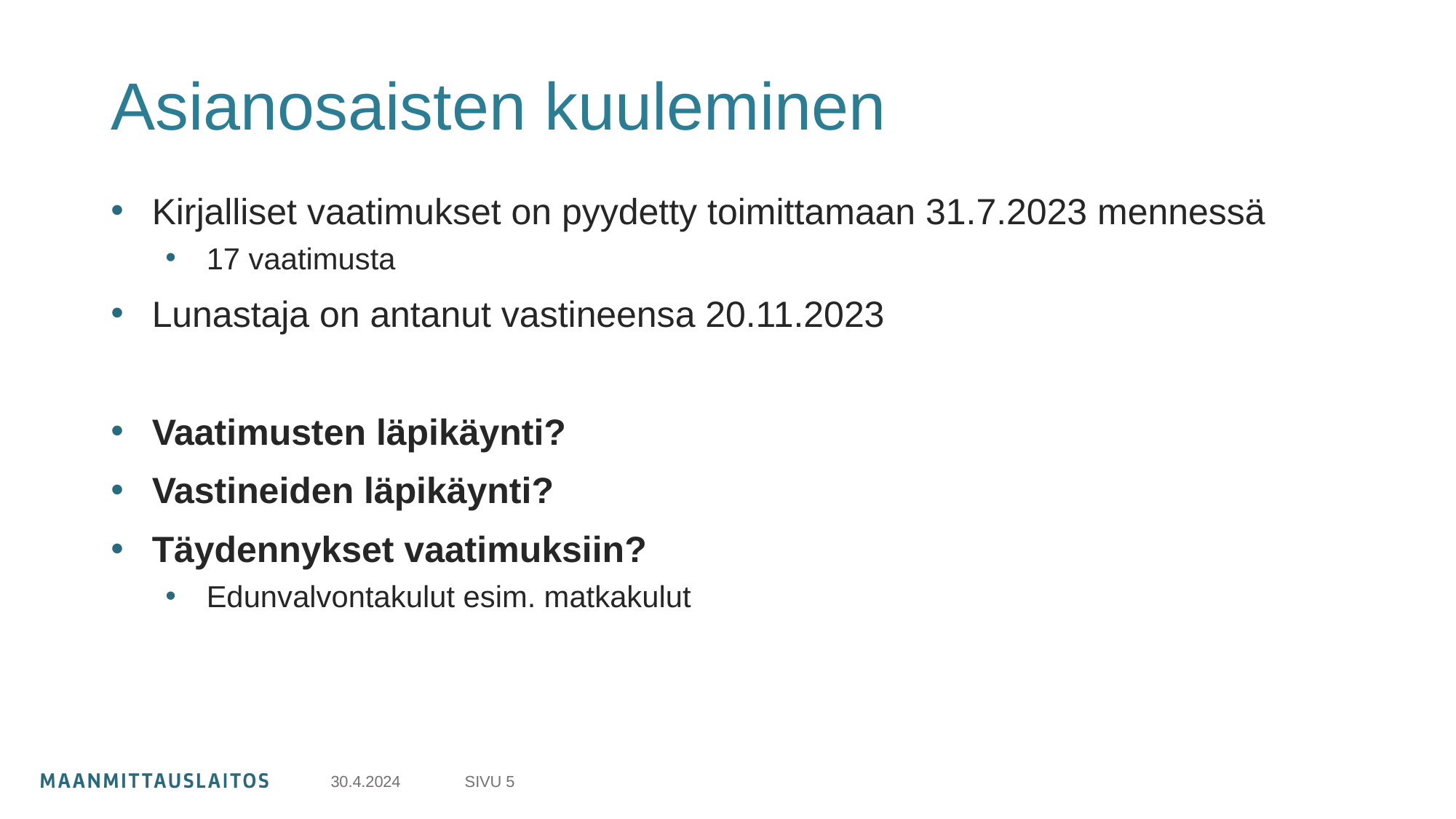

# Asianosaisten kuuleminen
Kirjalliset vaatimukset on pyydetty toimittamaan 31.7.2023 mennessä
17 vaatimusta
Lunastaja on antanut vastineensa 20.11.2023

Vaatimusten läpikäynti?
Vastineiden läpikäynti?
Täydennykset vaatimuksiin?
Edunvalvontakulut esim. matkakulut
SIVU 5
30.4.2024